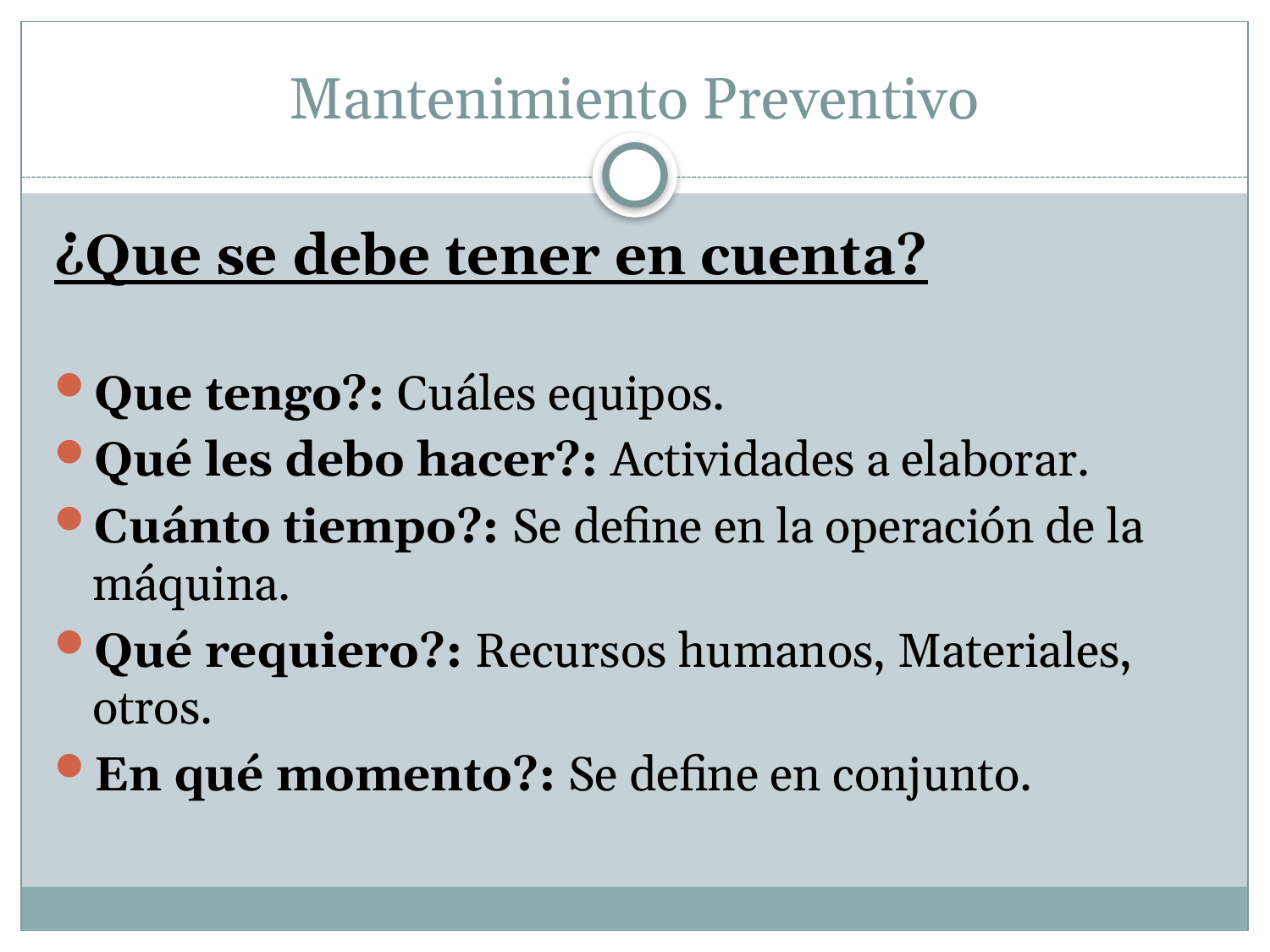

# Mantenimiento Preventivo
¿Que se debe tener en cuenta?

Que tengo?: Cuáles equipos.
Qué les debo hacer?: Actividades a elaborar.
Cuánto tiempo?: Se define en la operación de la máquina.
Qué requiero?: Recursos humanos, Materiales, otros.
En qué momento?: Se define en conjunto.